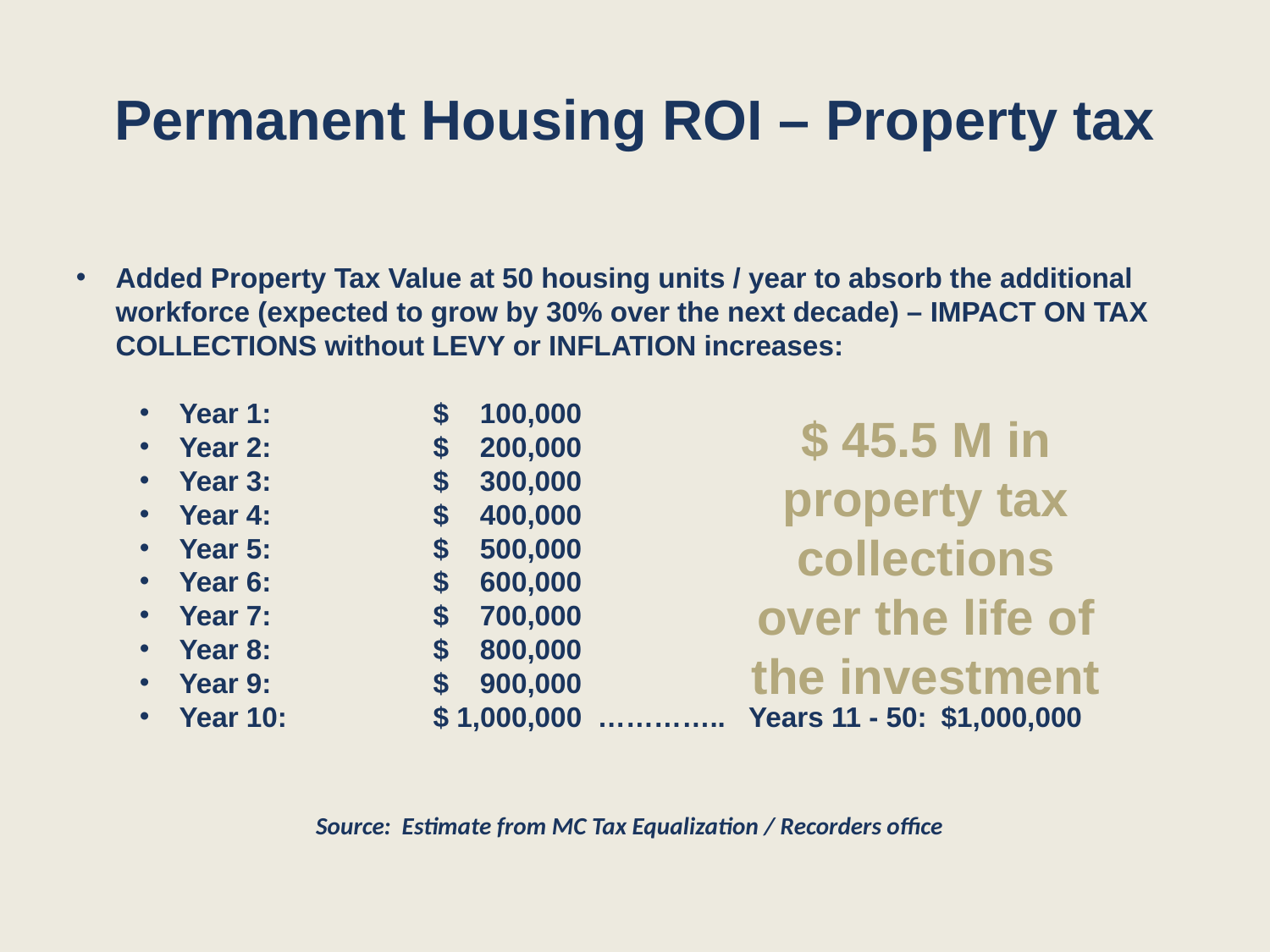

# Permanent Housing ROI – Property tax
Added Property Tax Value at 50 housing units / year to absorb the additional workforce (expected to grow by 30% over the next decade) – IMPACT ON TAX COLLECTIONS without LEVY or INFLATION increases:

Year 1:		$    100,000
Year 2:		$    200,000
Year 3:		$    300,000
Year 4:		$    400,000
Year 5:		$    500,000
Year 6:		$    600,000
Year 7:		$    700,000
Year 8:		$    800,000
Year 9:		$    900,000
Year 10:		$ 1,000,000  …………..   Years 11 - 50:	$1,000,000
$ 45.5 M in property tax collections over the life of the investment
Source:  Estimate from MC Tax Equalization / Recorders office